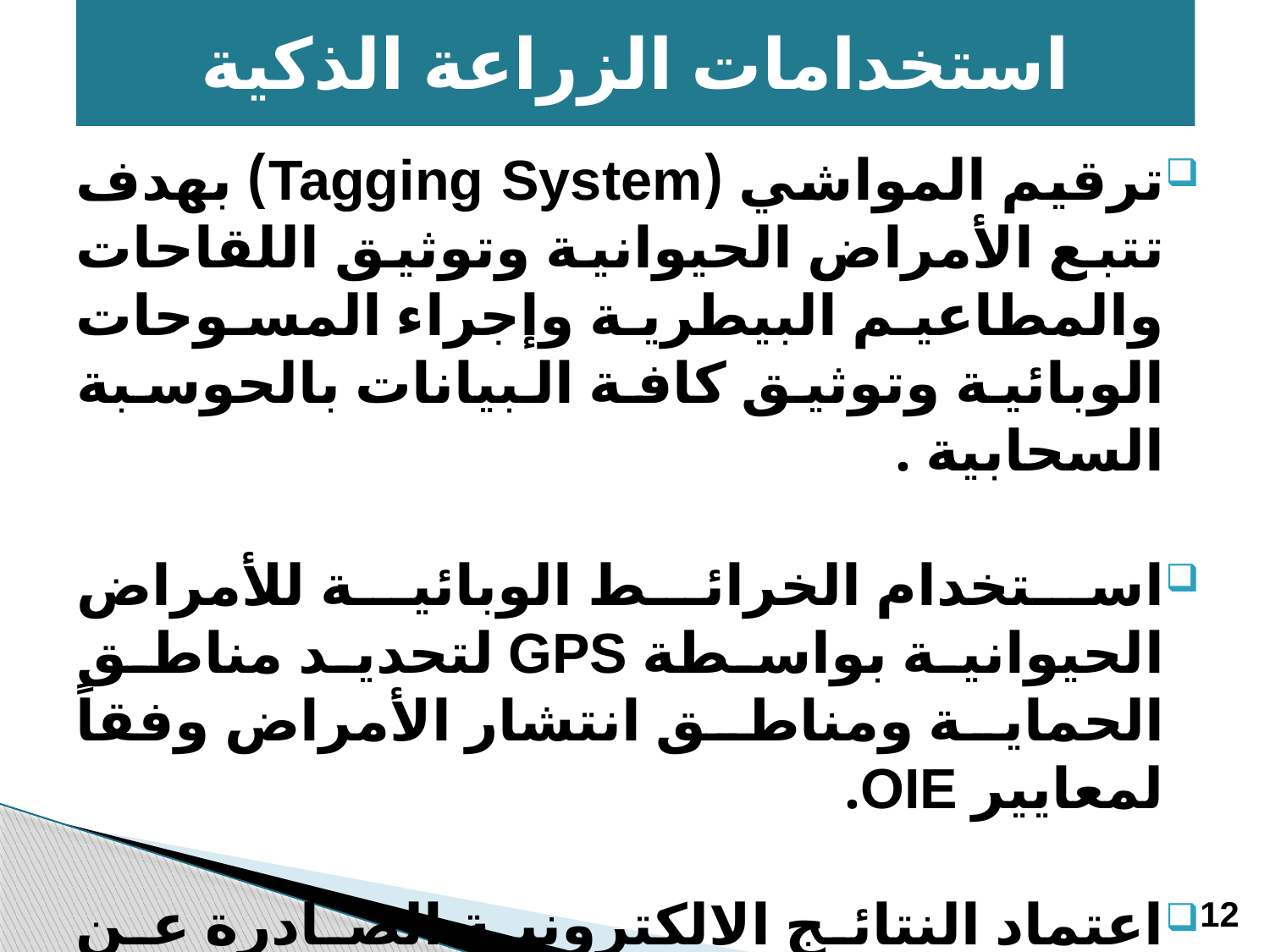

استخدامات الزراعة الذكية
ترقيم المواشي (Tagging System) بهدف تتبع الأمراض الحيوانية وتوثيق اللقاحات والمطاعيم البيطرية وإجراء المسوحات الوبائية وتوثيق كافة البيانات بالحوسبة السحابية .

استخدام الخرائط الوبائية للأمراض الحيوانية بواسطة GPS لتحديد مناطق الحماية ومناطق انتشار الأمراض وفقاً لمعايير OIE.

اعتماد النتائج الالكترونية الصادرة عن المختبرات المرجعية العالمية لفحوصات الخيل والحيوانات الأليفة.

12